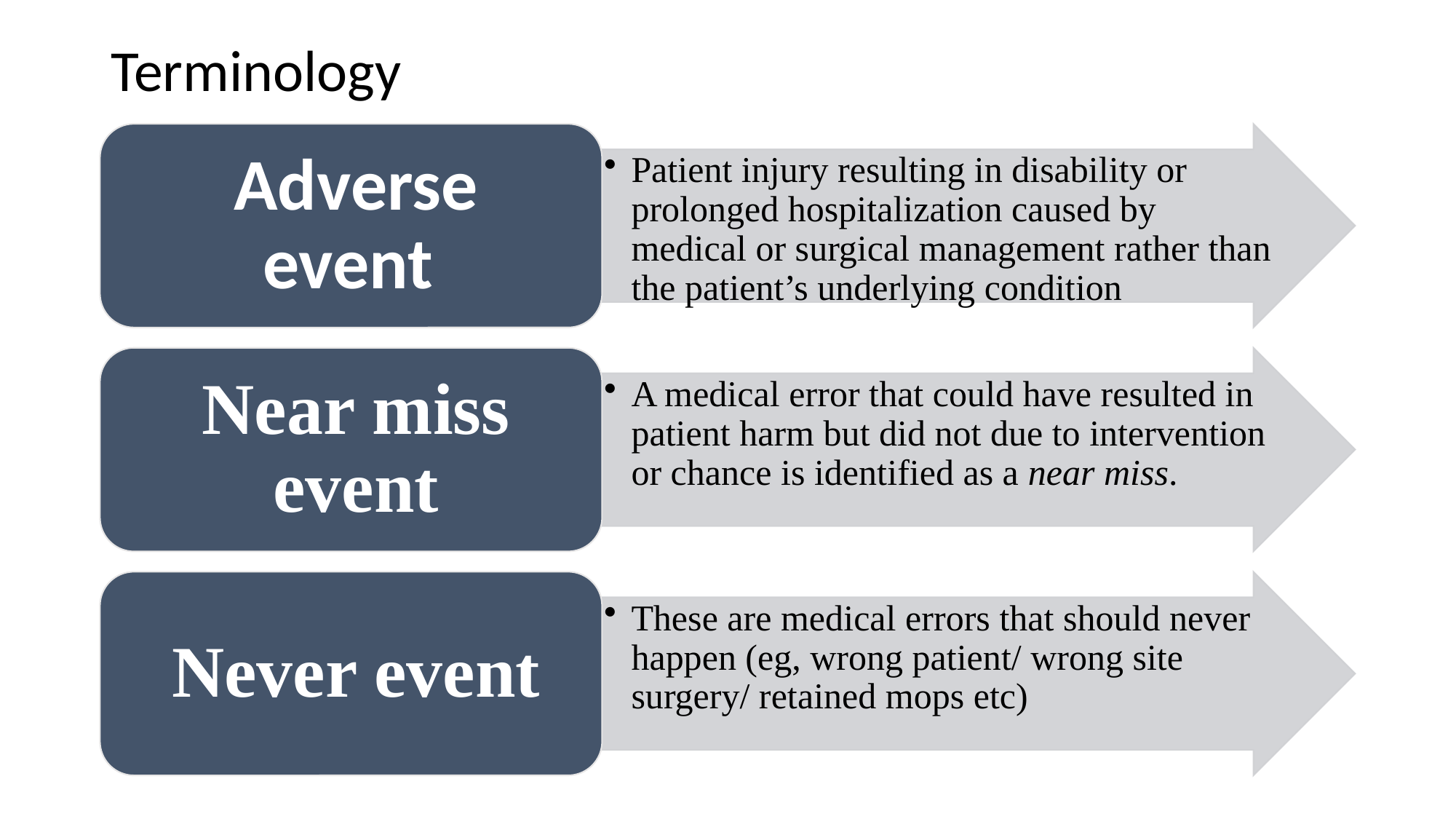

# Terminology
Patient injury resulting in disability or prolonged hospitalization caused by medical or surgical management rather than the patient’s underlying condition
Adverse event
A medical error that could have resulted in patient harm but did not due to intervention or chance is identified as a near miss.
Near miss event
These are medical errors that should never happen (eg, wrong patient/ wrong site surgery/ retained mops etc)
Never event